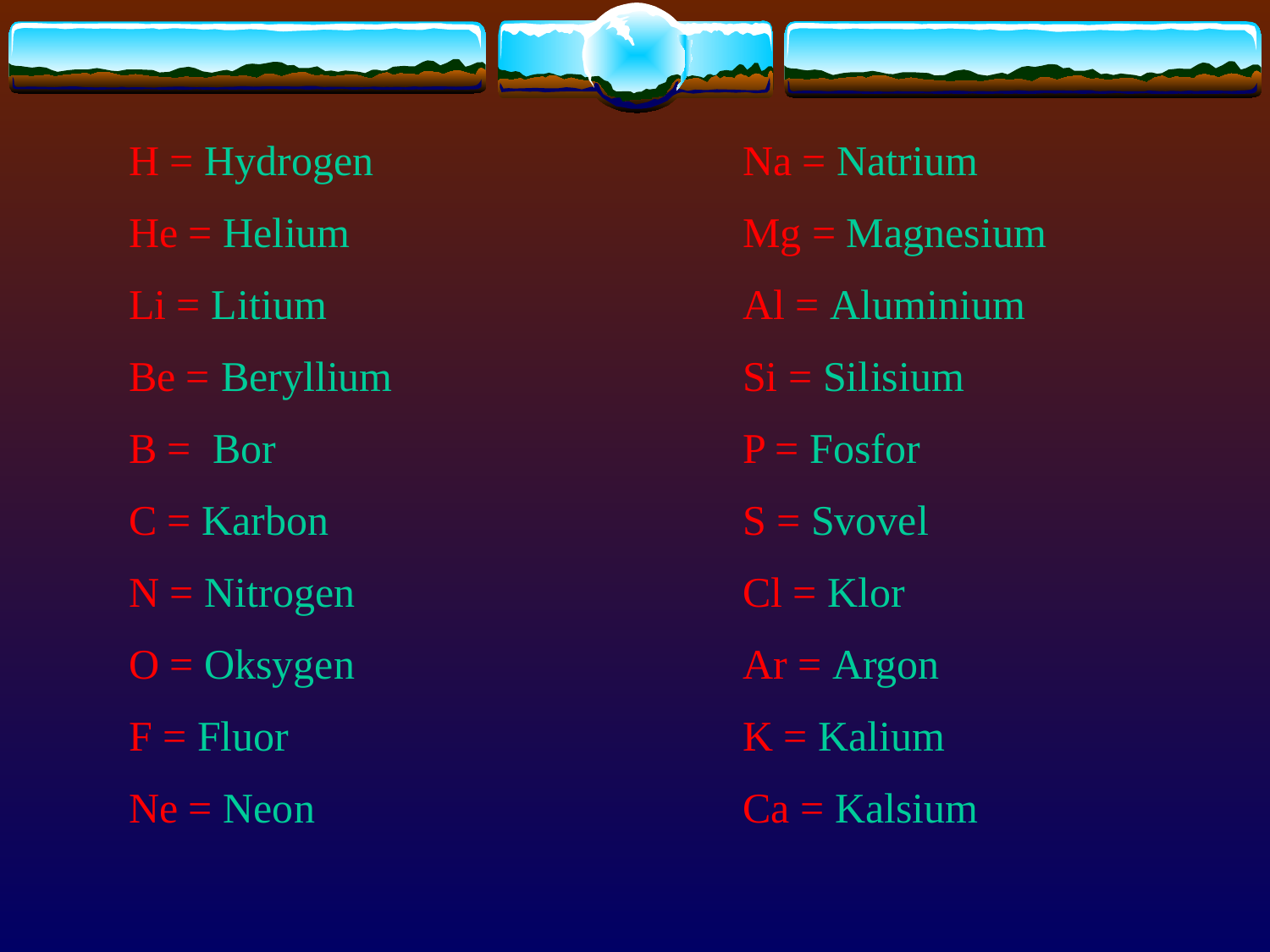

H = Hydrogen
He = Helium
Li = Litium
Be = Beryllium
B =  Bor
C = Karbon
N = Nitrogen
O = Oksygen
F = Fluor
Ne = Neon

Na = Natrium
Mg = Magnesium
Al = Aluminium
Si = Silisium
P = Fosfor
S = Svovel
Cl = Klor
Ar = Argon
K = Kalium
Ca = Kalsium